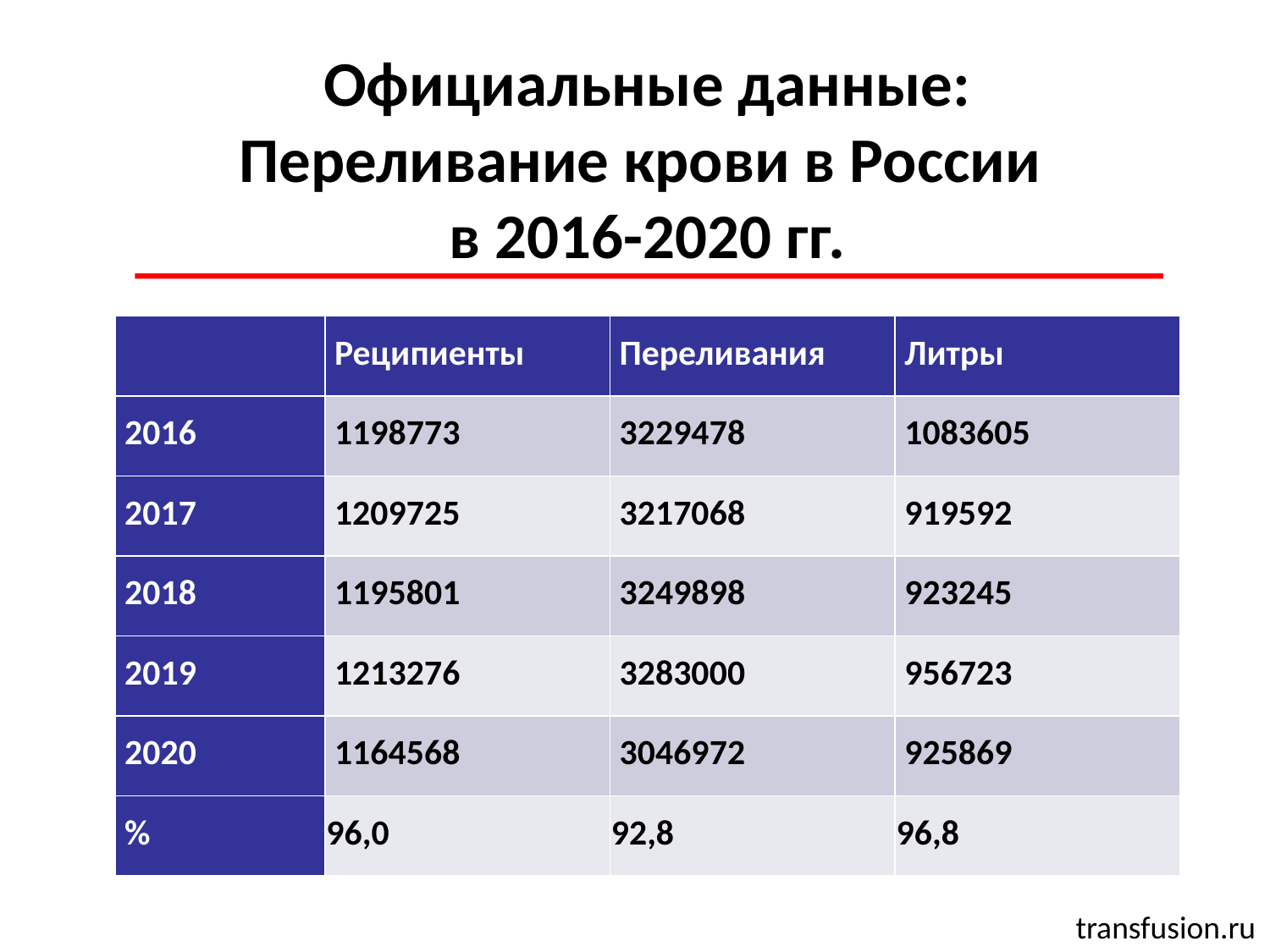

Официальные данные:
Переливание крови в России
в 2016-2020 гг.

|  | Реципиенты | Переливания | Литры |
| --- | --- | --- | --- |
| 2016 | 1198773 | 3229478 | 1083605 |
| 2017 | 1209725 | 3217068 | 919592 |
| 2018 | 1195801 | 3249898 | 923245 |
| 2019 | 1213276 | 3283000 | 956723 |
| 2020 | 1164568 | 3046972 | 925869 |
| % | 96,0 | 92,8 | 96,8 |
transfusion.ru